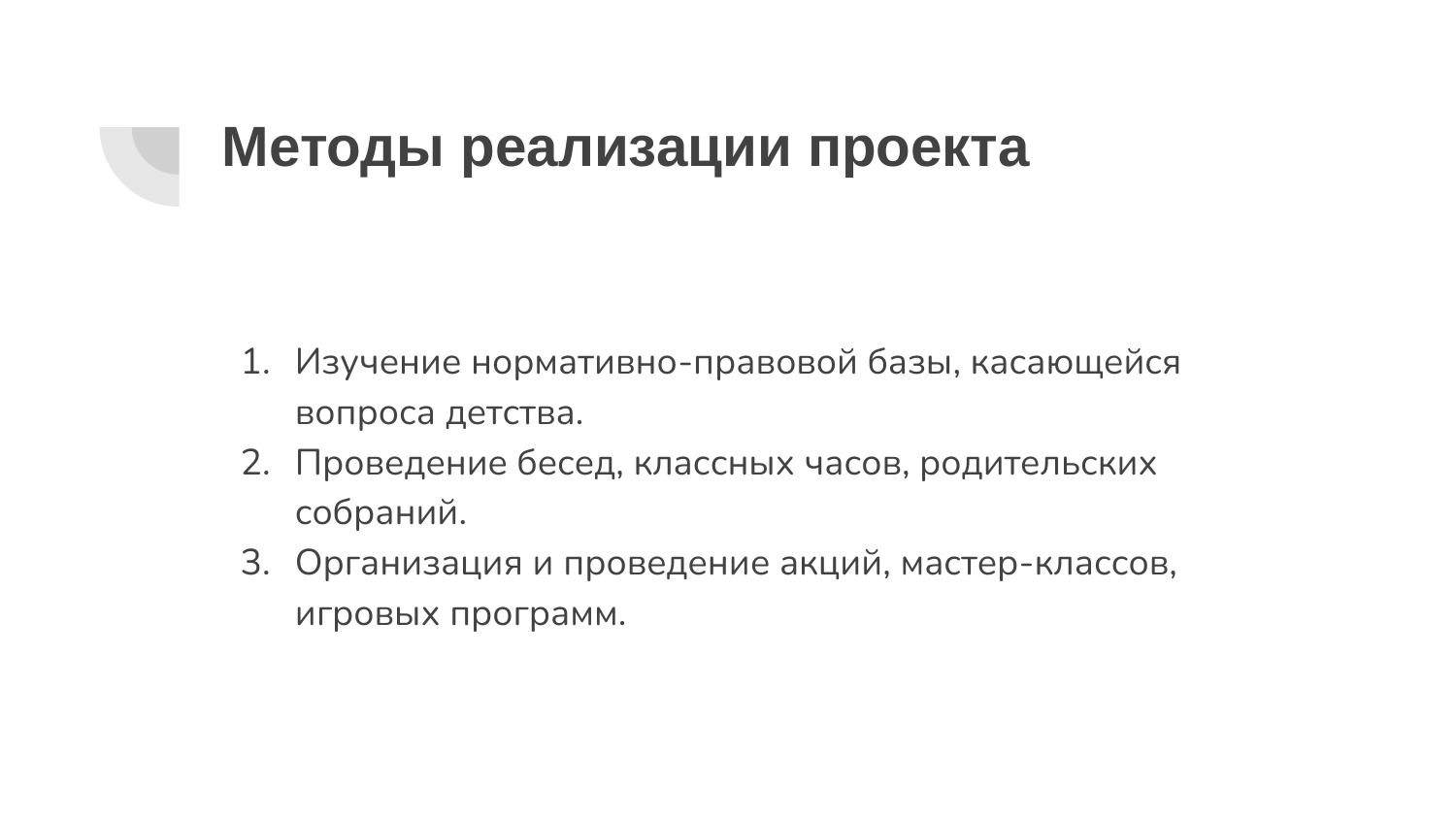

# Методы реализации проекта
Изучение нормативно-правовой базы, касающейся вопроса детства.
Проведение бесед, классных часов, родительских собраний.
Организация и проведение акций, мастер-классов, игровых программ.